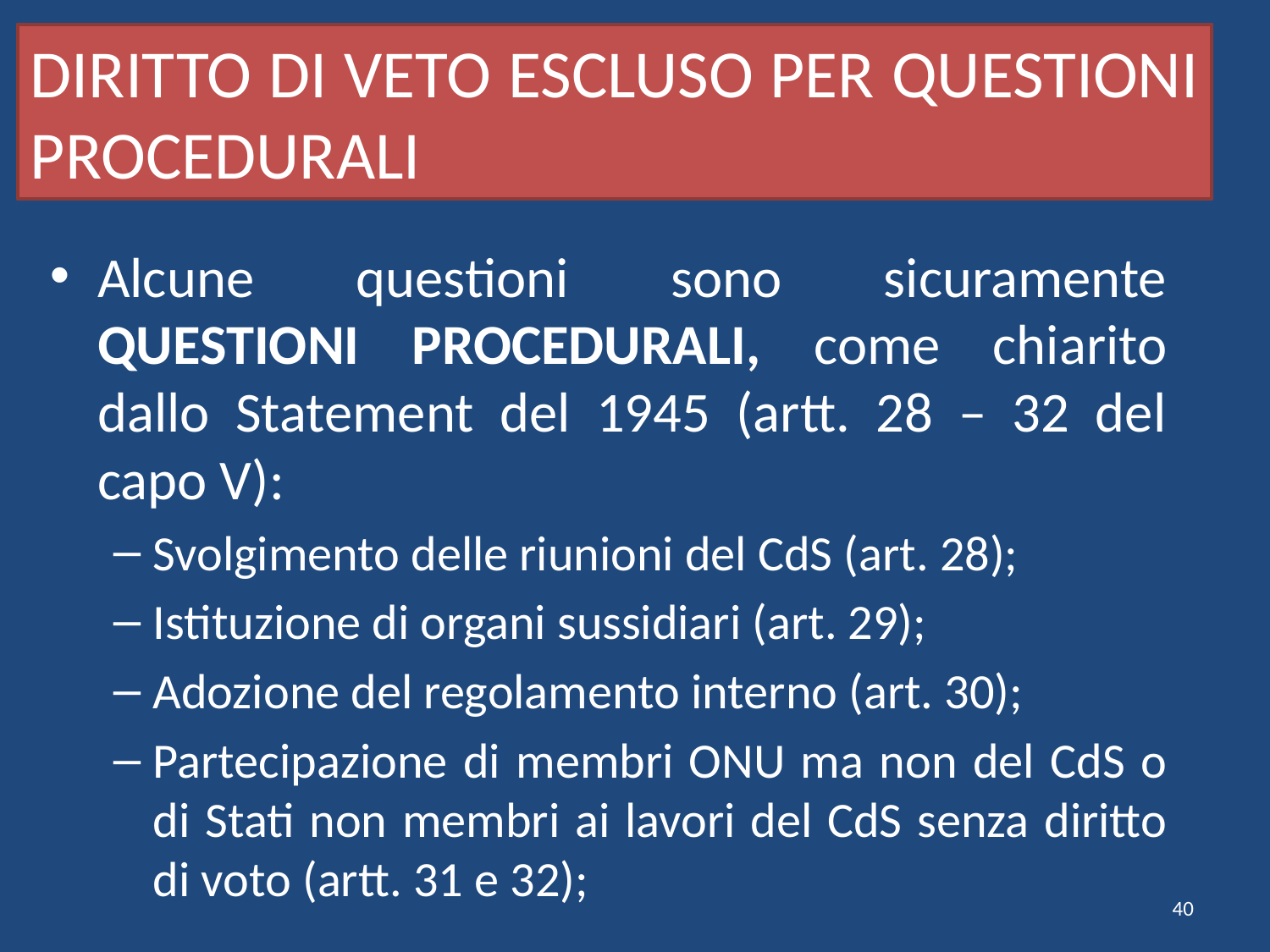

# DIRITTO DI VETO ESCLUSO PER QUESTIONI PROCEDURALI
Alcune questioni sono sicuramente QUESTIONI PROCEDURALI, come chiarito dallo Statement del 1945 (artt. 28 – 32 del capo V):
Svolgimento delle riunioni del CdS (art. 28);
Istituzione di organi sussidiari (art. 29);
Adozione del regolamento interno (art. 30);
Partecipazione di membri ONU ma non del CdS o di Stati non membri ai lavori del CdS senza diritto di voto (artt. 31 e 32);

40